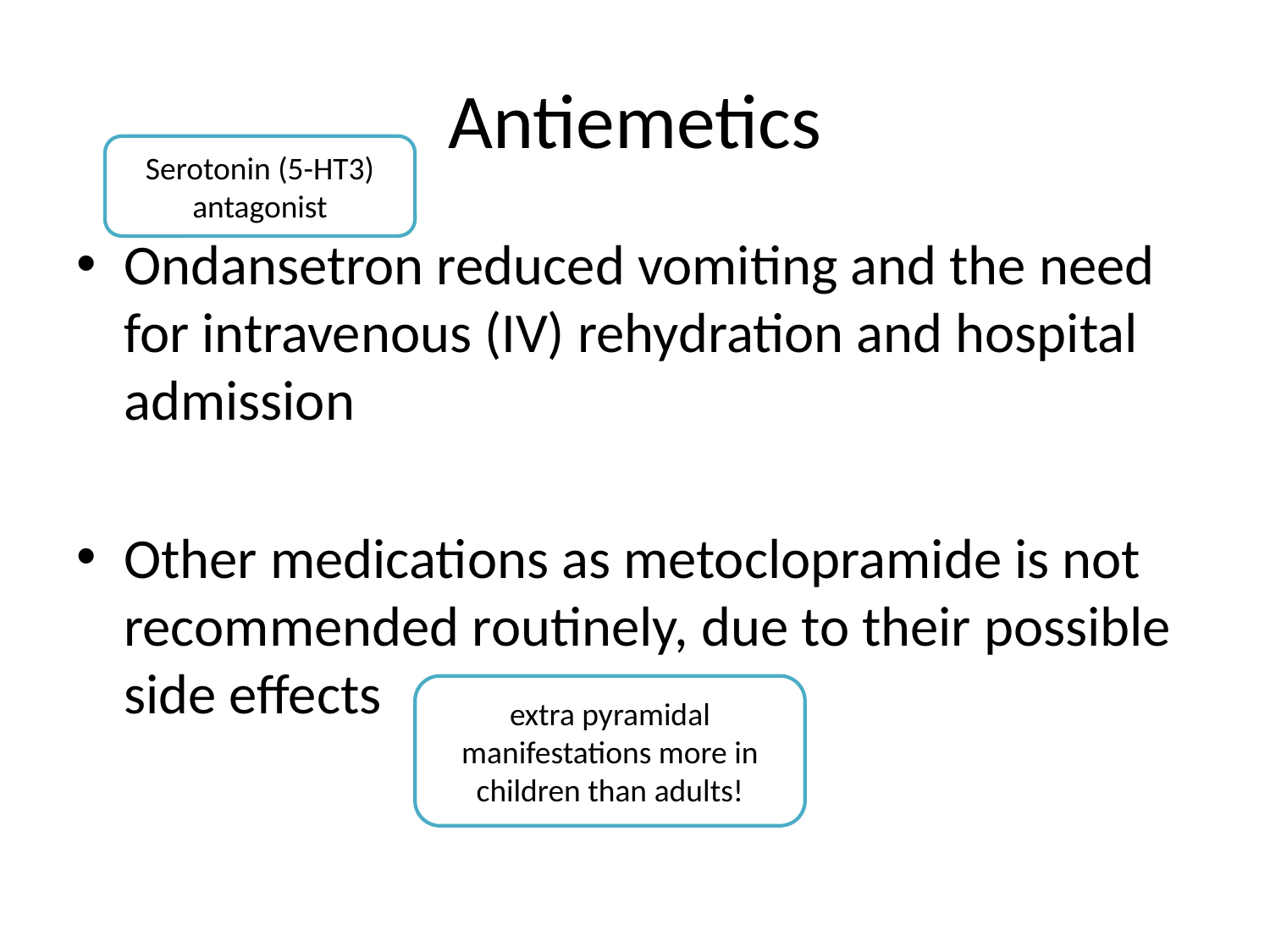

# Antiemetics
Serotonin (5-HT3) antagonist
Ondansetron reduced vomiting and the need for intravenous (IV) rehydration and hospital admission

Other medications as metoclopramide is not recommended routinely, due to their possible side effects

extra pyramidal manifestations more in children than adults!